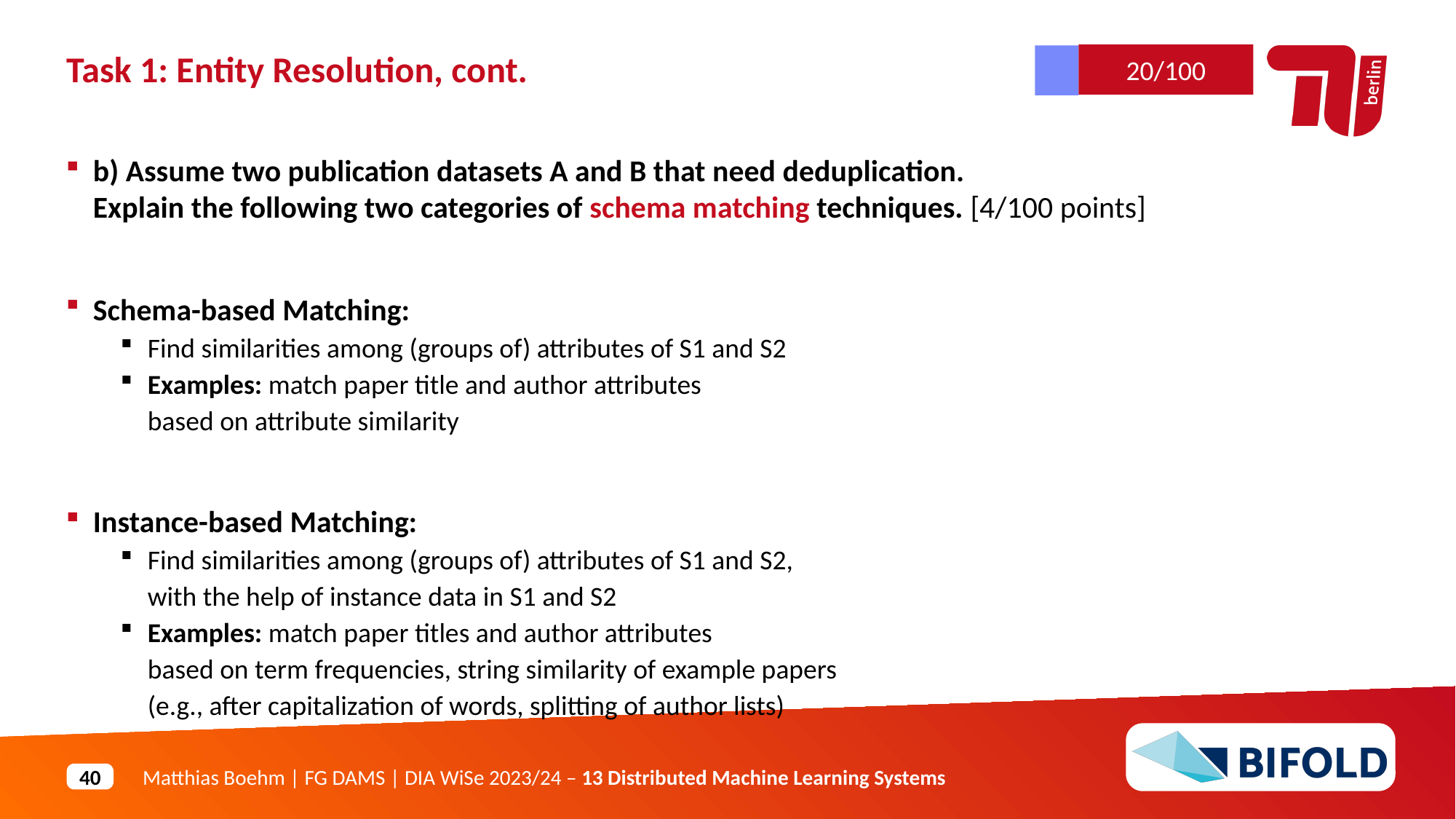

20/100

Task 1: Entity Resolution, cont.
b) Assume two publication datasets A and B that need deduplication.
Explain the following two categories of schema matching techniques. [4/100 points]

Schema-based Matching:
Find similarities among (groups of) attributes of S1 and S2
Examples: match paper title and author attributes
based on attribute similarity

Instance-based Matching:
Find similarities among (groups of) attributes of S1 and S2,
with the help of instance data in S1 and S2
Examples: match paper titles and author attributes
based on term frequencies, string similarity of example papers
(e.g., after capitalization of words, splitting of author lists)